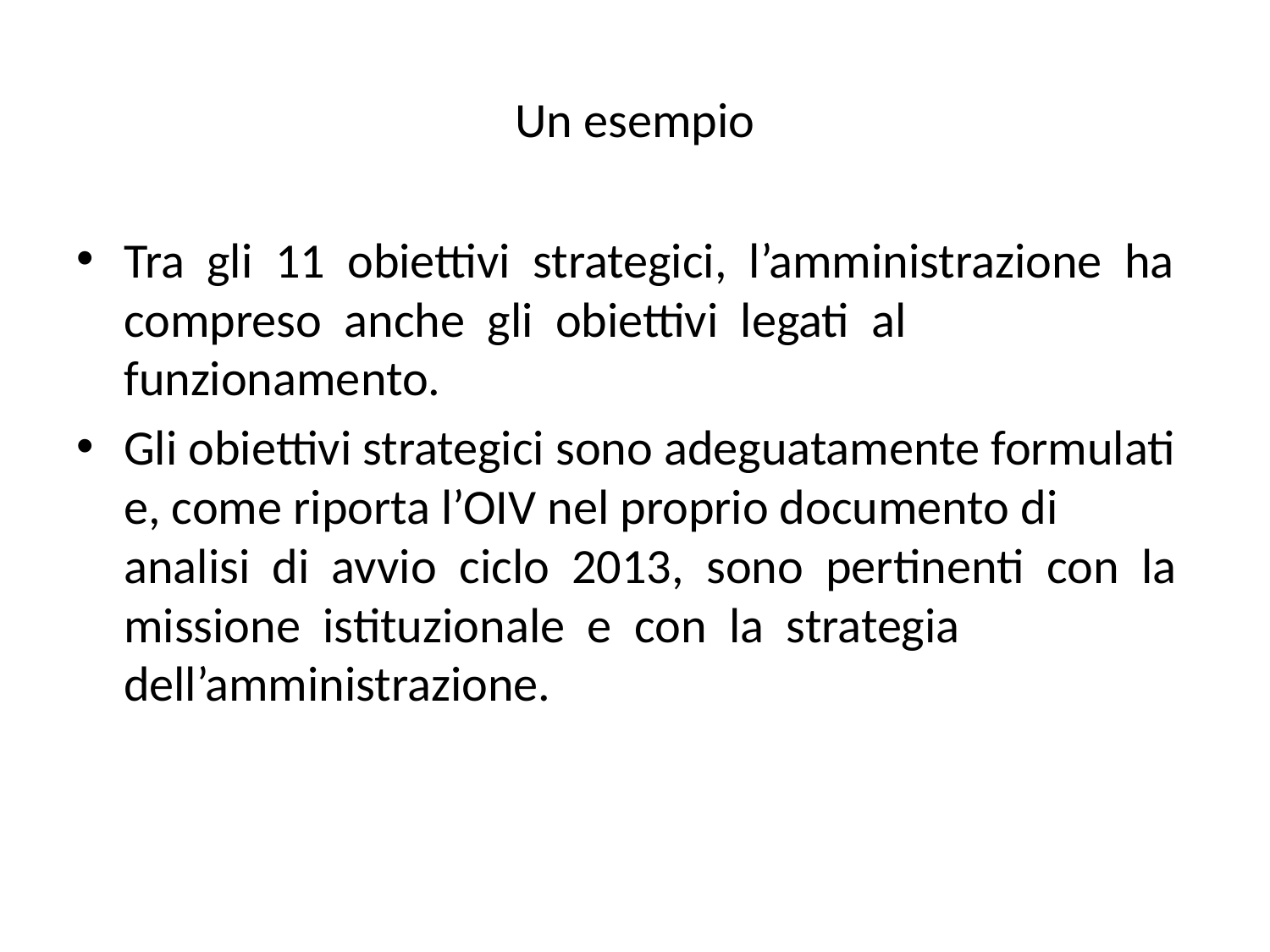

# Un esempio
Tra  gli  11  obiettivi  strategici,  l’amministrazione  ha  compreso  anche  gli  obiettivi  legati  al funzionamento.
Gli obiettivi strategici sono adeguatamente formulati e, come riporta l’OIV nel proprio documento di analisi  di  avvio  ciclo  2013,  sono  pertinenti  con  la  missione  istituzionale  e  con  la  strategia dell’amministrazione.